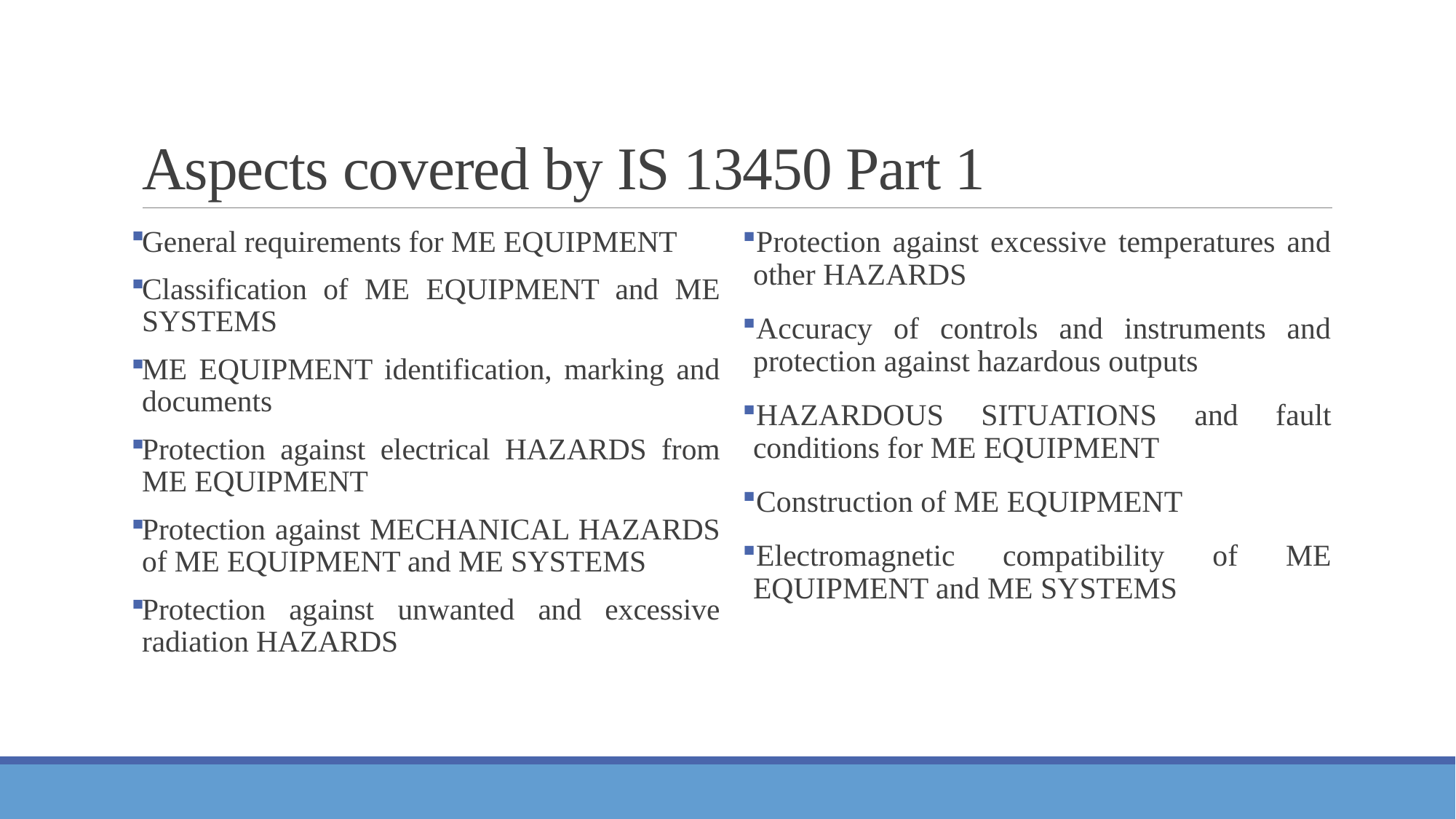

# Aspects covered by IS 13450 Part 1
General requirements for ME EQUIPMENT
Classification of ME EQUIPMENT and ME SYSTEMS
ME EQUIPMENT identification, marking and documents
Protection against electrical HAZARDS from ME EQUIPMENT
Protection against MECHANICAL HAZARDS of ME EQUIPMENT and ME SYSTEMS
Protection against unwanted and excessive radiation HAZARDS
Protection against excessive temperatures and other HAZARDS
Accuracy of controls and instruments and protection against hazardous outputs
HAZARDOUS SITUATIONS and fault conditions for ME EQUIPMENT
Construction of ME EQUIPMENT
Electromagnetic compatibility of ME EQUIPMENT and ME SYSTEMS